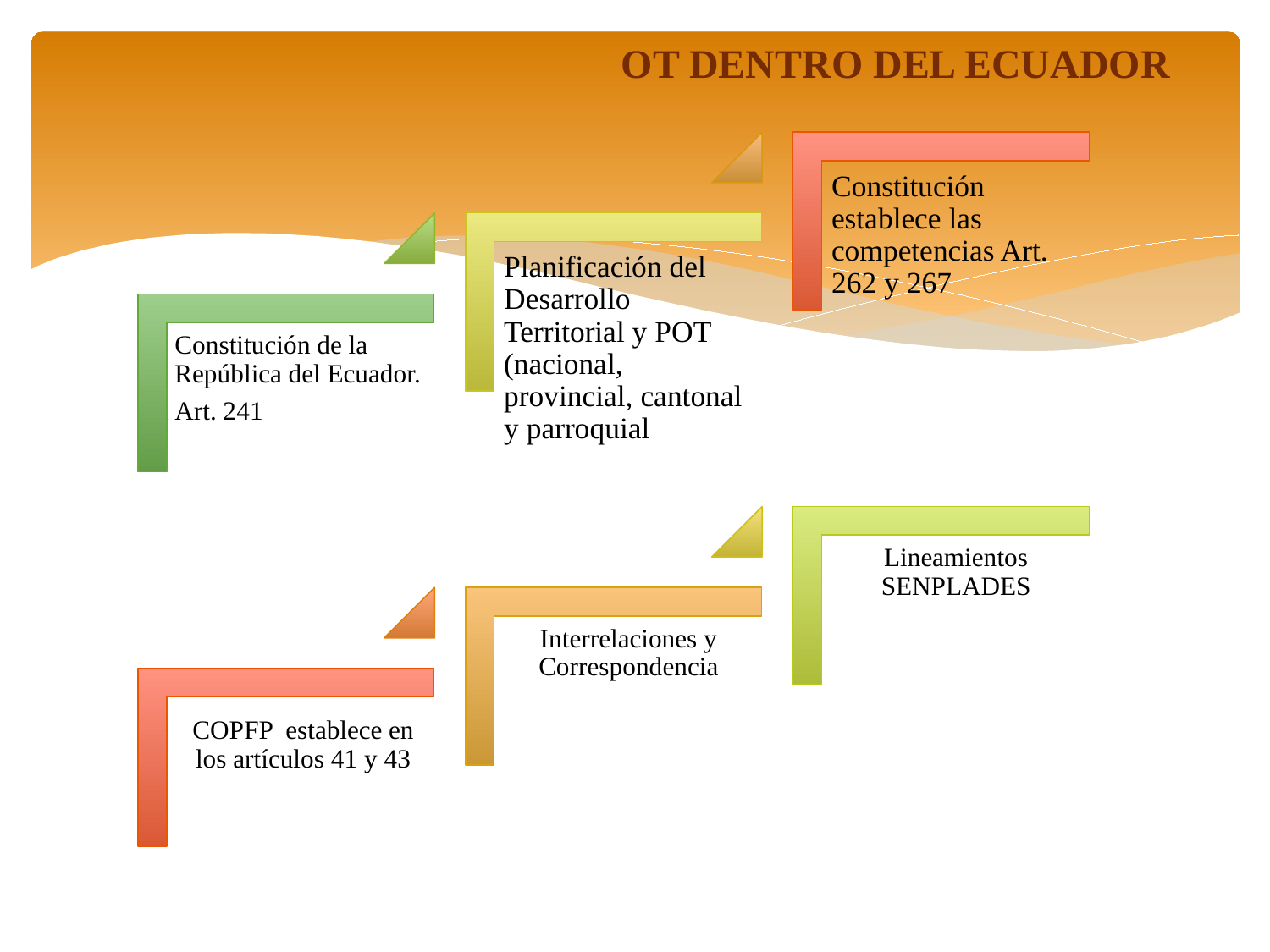

OT DENTRO DEL ECUADOR
Constitución de la República del Ecuador.
Art. 241
Planificación del Desarrollo Territorial y POT (nacional, provincial, cantonal y parroquial
Constitución establece las competencias Art. 262 y 267
COPFP  establece en los artículos 41 y 43
Interrelaciones y Correspondencia
Lineamientos SENPLADES